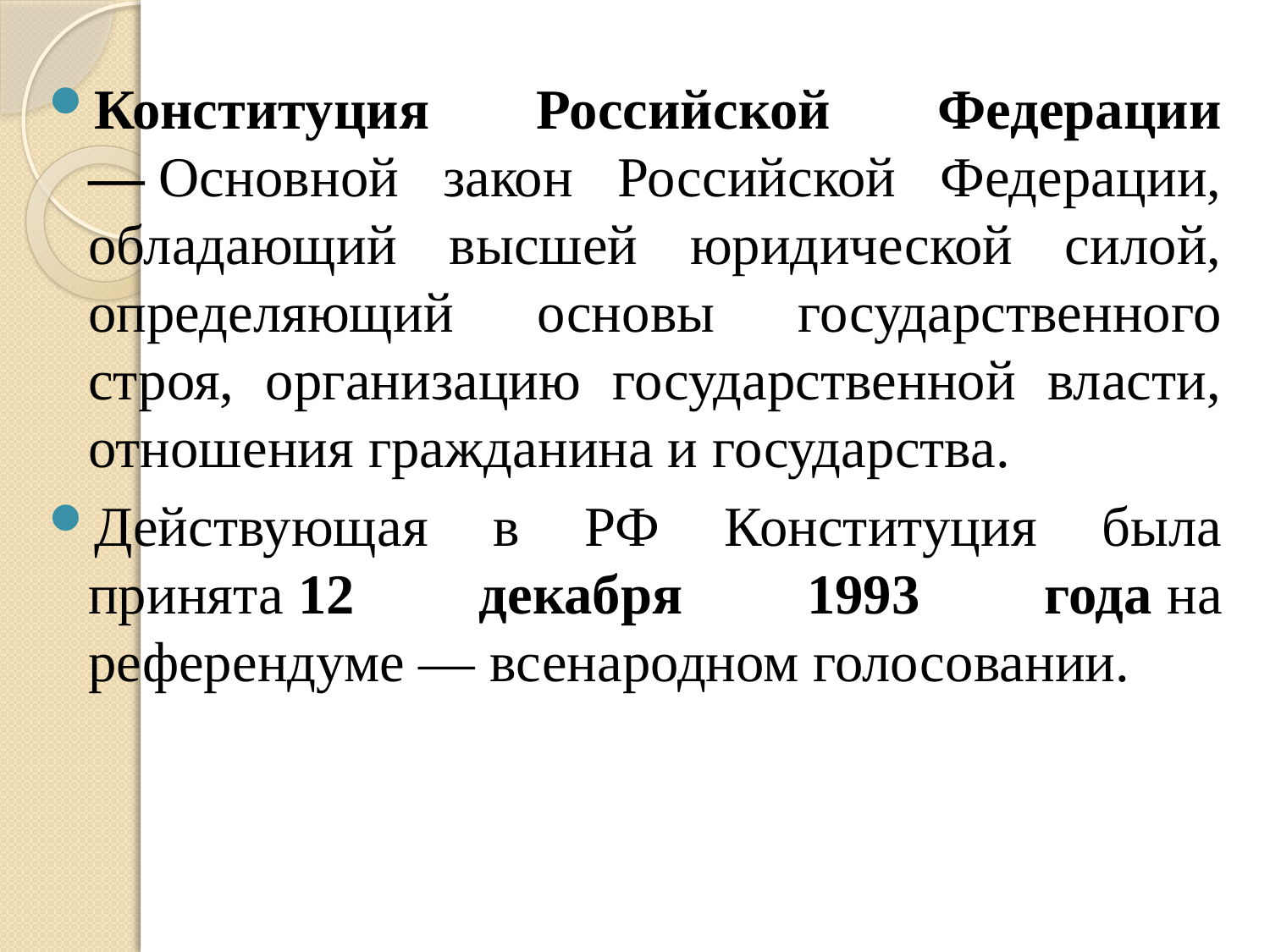

Конституция Российской Федерации — Основной закон Российской Федерации, обладающий высшей юридической силой, определяющий основы государственного строя, организацию государственной власти, отношения гражданина и государства.
Действующая в РФ Конституция была принята 12 декабря 1993 года на референдуме — всенародном голосовании.